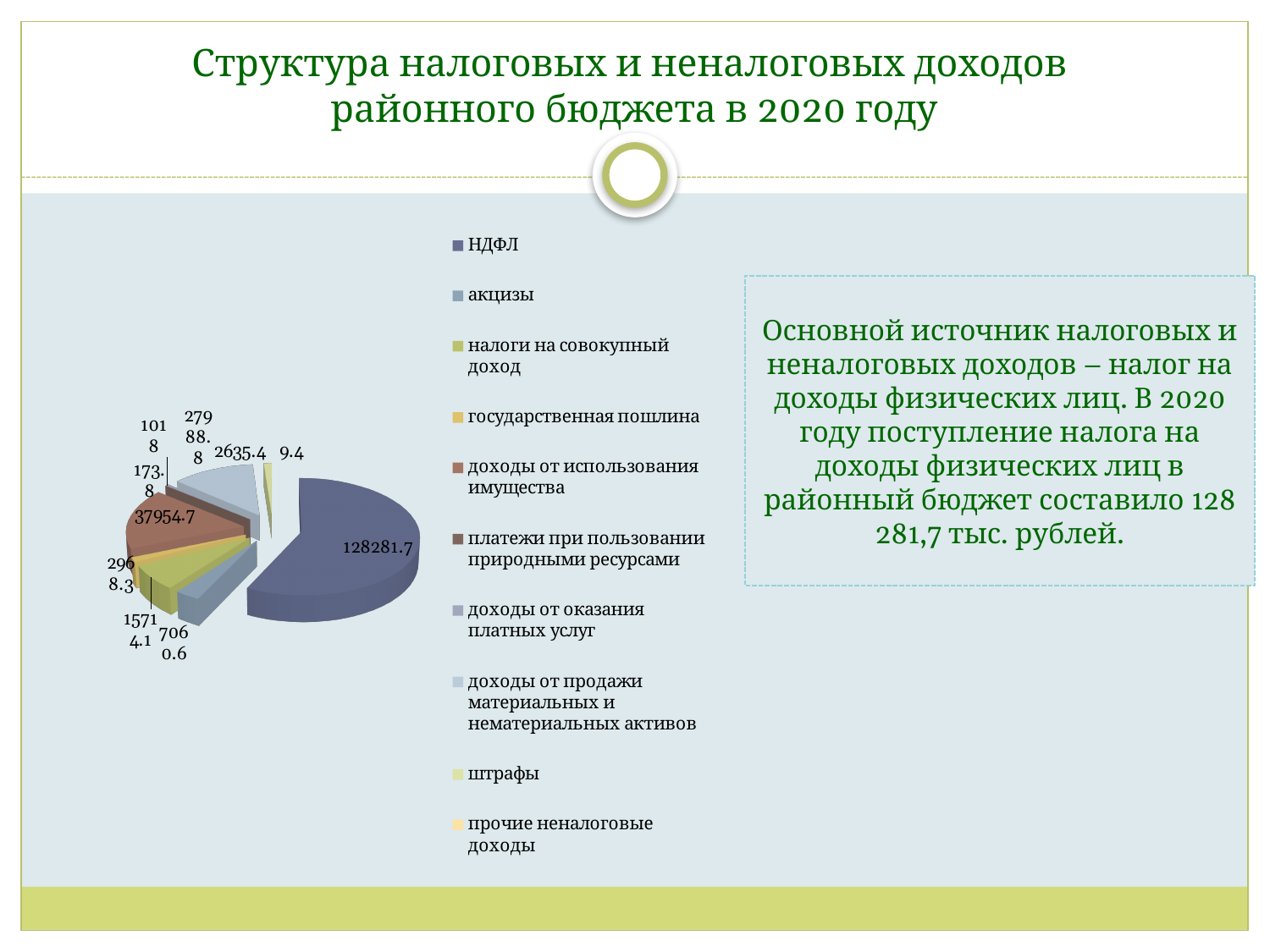

# Структура налоговых и неналоговых доходов районного бюджета в 2020 году

[unsupported chart]

### Chart

| Category |
|---|

[unsupported chart]

[unsupported chart]

Основной источник налоговых и неналоговых доходов – налог на доходы физических лиц. В 2020 году поступление налога на доходы физических лиц в районный бюджет составило 128 281,7 тыс. рублей.